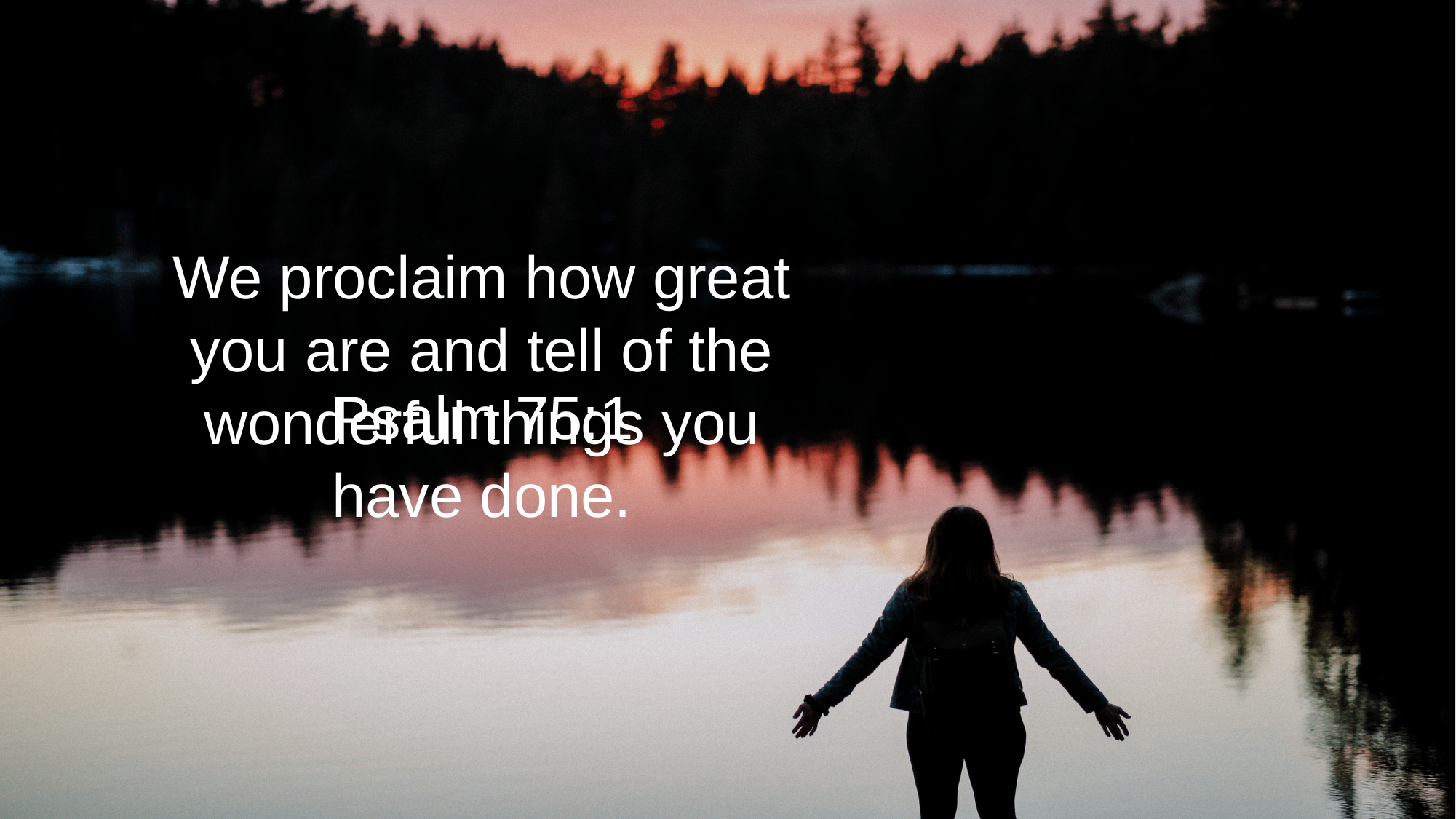

We proclaim how great you are and tell of the wonderful things you have done.
Psalm 75:1